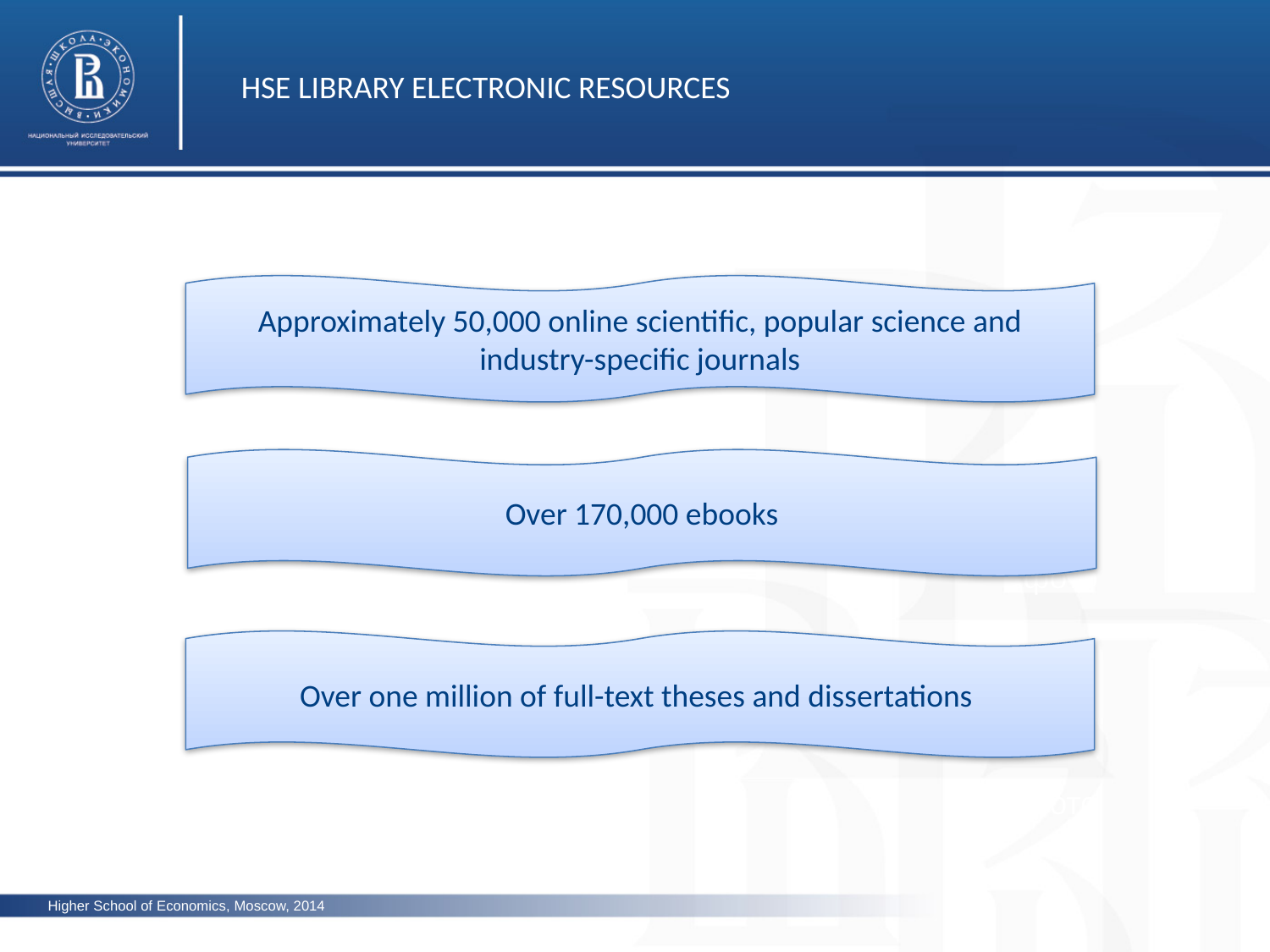

HSE LIBRARY ELECTRONIC RESOURCES
Approximately 50,000 online scientific, popular science and industry-specific journals
фото
Over 170,000 ebooks
фото
Over one million of full-text theses and dissertations
фото
Higher School of Economics, Moscow, 2014